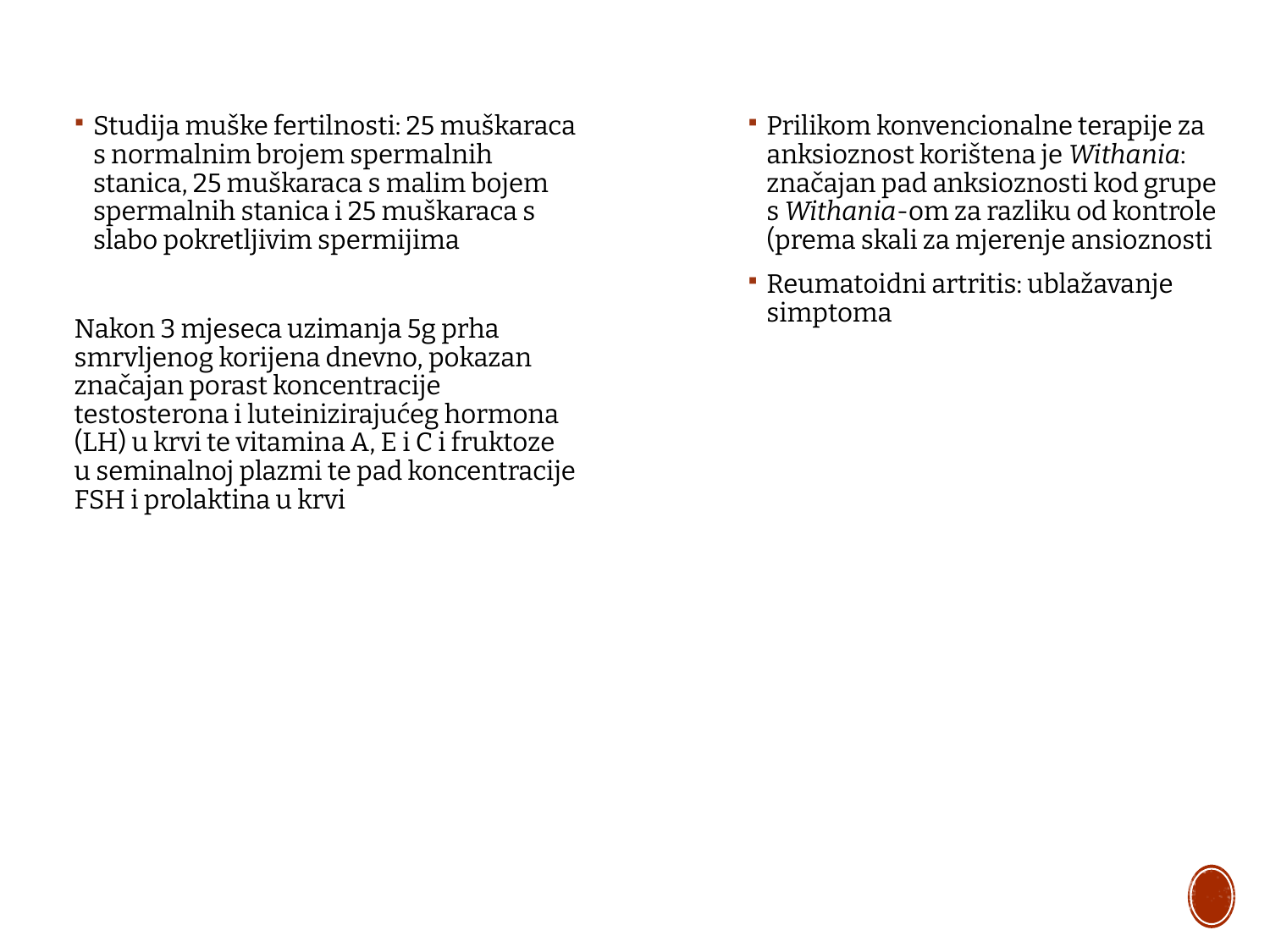

Studija muške fertilnosti: 25 muškaraca s normalnim brojem spermalnih stanica, 25 muškaraca s malim bojem spermalnih stanica i 25 muškaraca s slabo pokretljivim spermijima

Nakon 3 mjeseca uzimanja 5g prha smrvljenog korijena dnevno, pokazan  značajan porast koncentracije testosterona i luteinizirajućeg hormona (LH) u krvi te vitamina A, E i C i fruktoze u seminalnoj plazmi te pad koncentracije FSH i prolaktina u krvi

Prilikom konvencionalne terapije za anksioznost korištena je Withania: značajan pad anksioznosti kod grupe s Withania-om za razliku od kontrole (prema skali za mjerenje ansioznosti
Reumatoidni artritis: ublažavanje simptoma